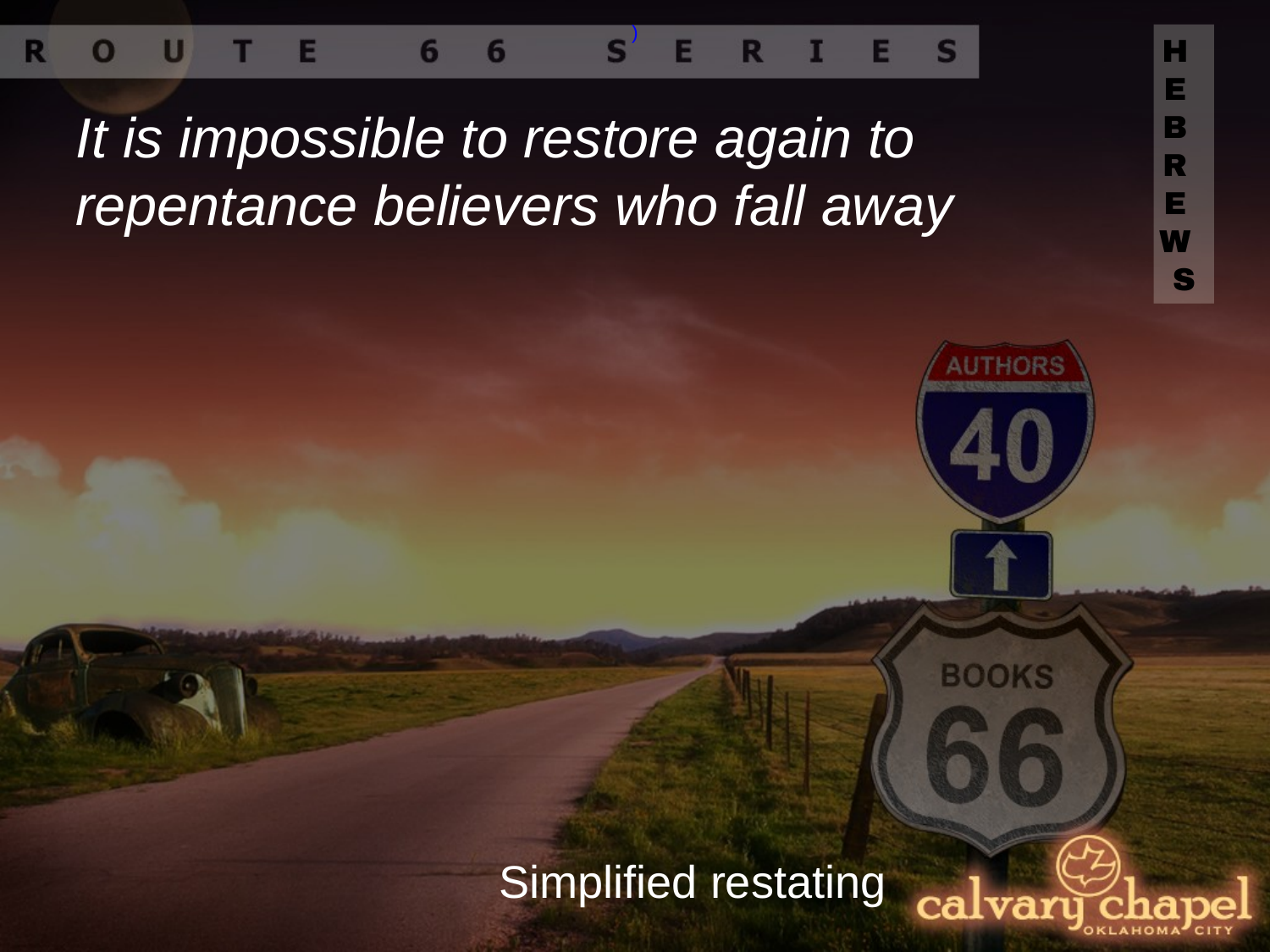

)
HEBREWS
It is impossible to restore again to repentance believers who fall away
Simplified restating